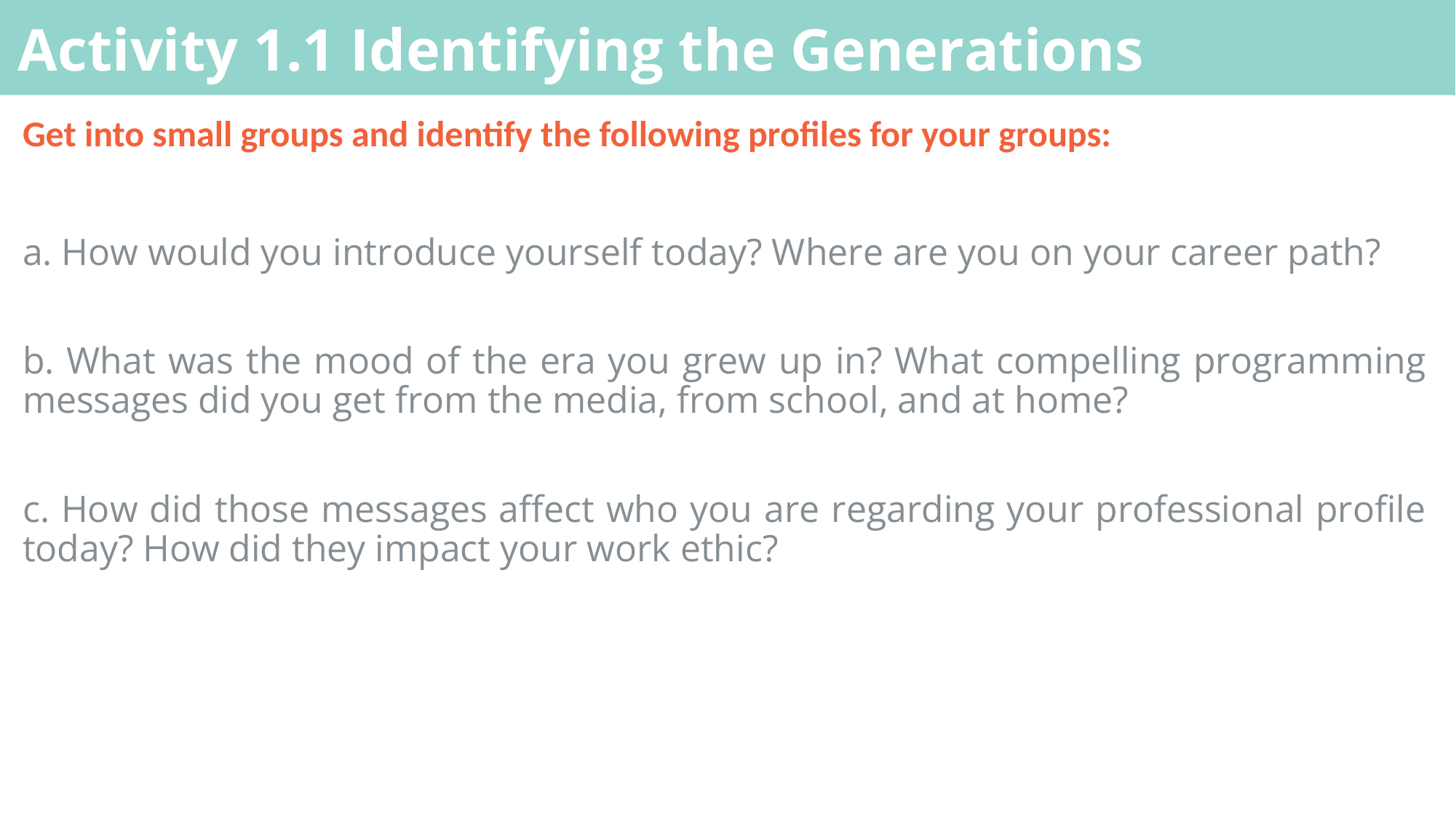

# Activity 1.1 Identifying the Generations
Get into small groups and identify the following profiles for your groups:
a. How would you introduce yourself today? Where are you on your career path?

b. What was the mood of the era you grew up in? What compelling programming messages did you get from the media, from school, and at home?

c. How did those messages affect who you are regarding your professional profile today? How did they impact your work ethic?